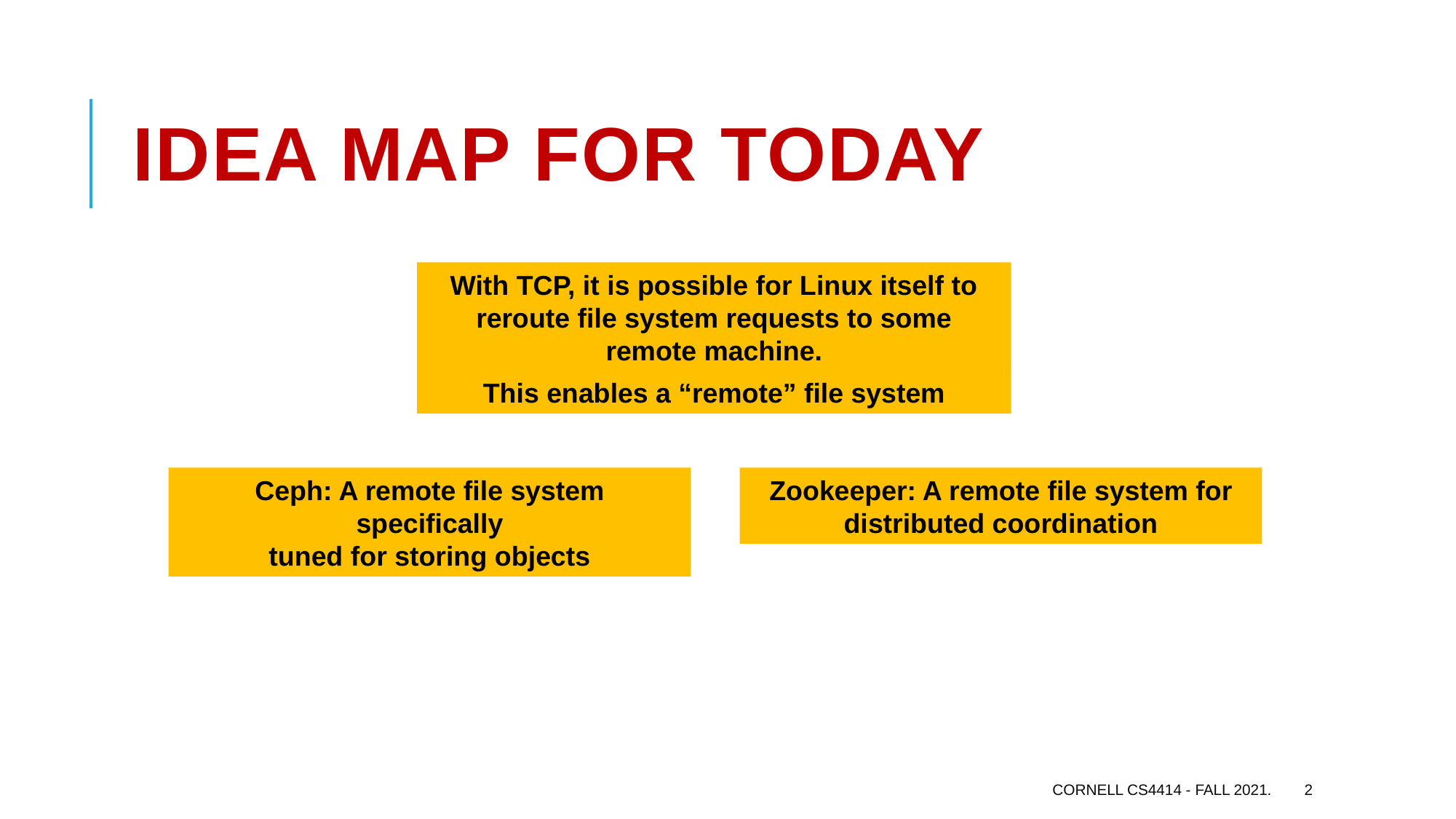

# Idea Map For Today
With TCP, it is possible for Linux itself to reroute file system requests to some remote machine.
This enables a “remote” file system
Ceph: A remote file system specifically
tuned for storing objects
Zookeeper: A remote file system for distributed coordination
Cornell CS4414 - Fall 2021.
2